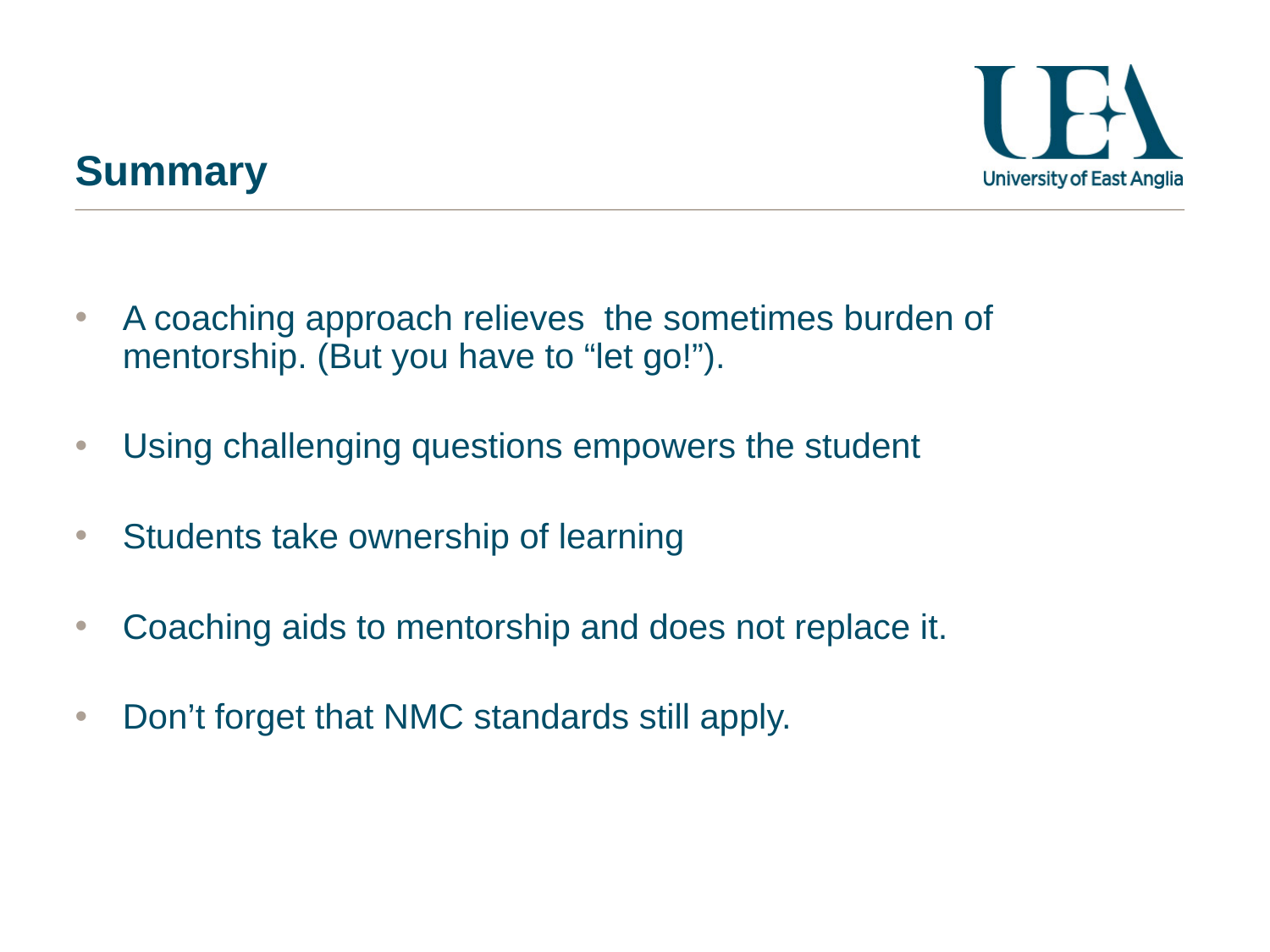

# Summary
A coaching approach relieves  the sometimes burden of mentorship. (But you have to “let go!”).

Using challenging questions empowers the student

Students take ownership of learning

Coaching aids to mentorship and does not replace it.

Don’t forget that NMC standards still apply.